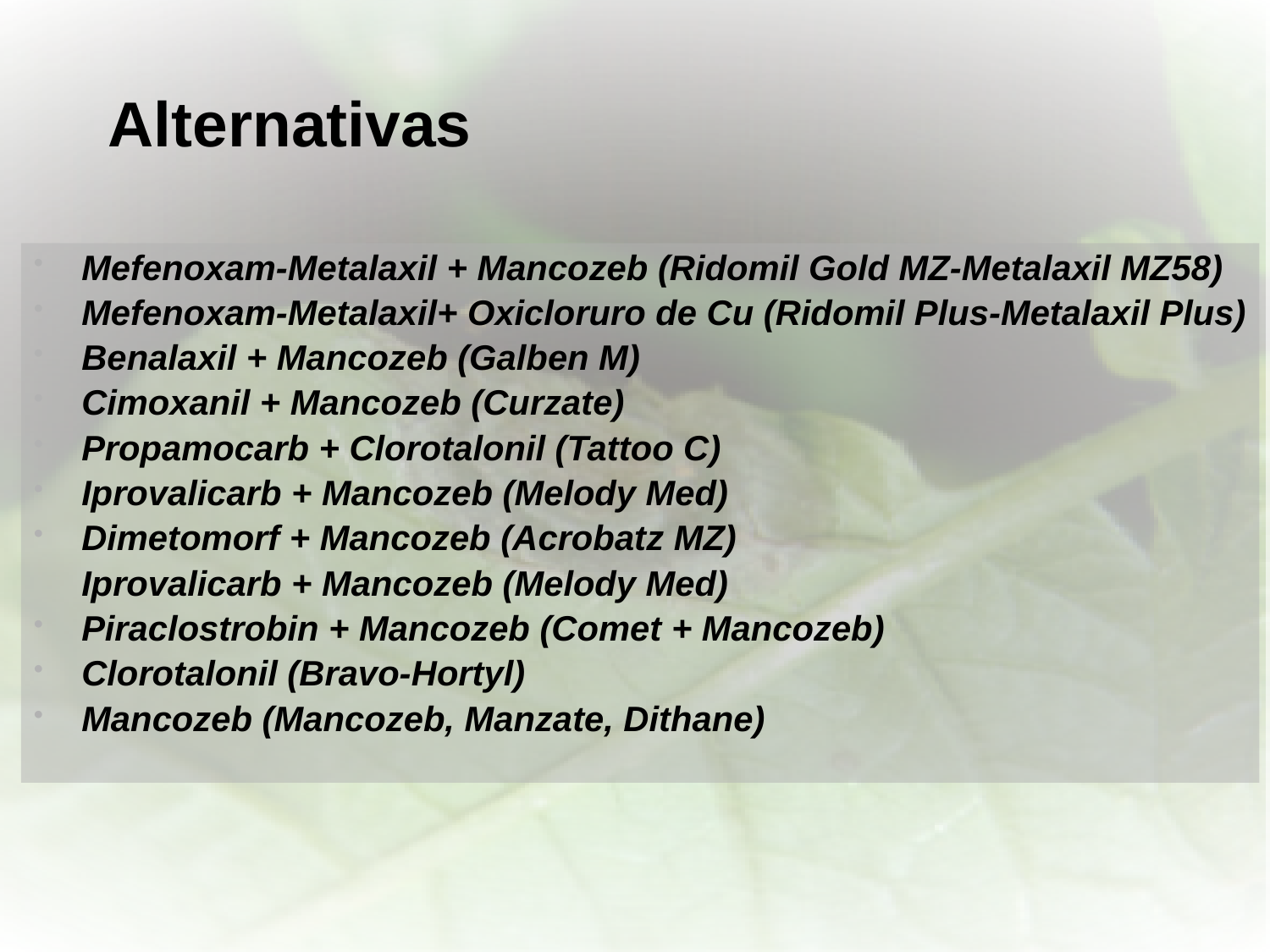

# Alternativas
Mefenoxam-Metalaxil + Mancozeb (Ridomil Gold MZ-Metalaxil MZ58)
Mefenoxam-Metalaxil+ Oxicloruro de Cu (Ridomil Plus-Metalaxil Plus)
Benalaxil + Mancozeb (Galben M)
Cimoxanil + Mancozeb (Curzate)
Propamocarb + Clorotalonil (Tattoo C)
Iprovalicarb + Mancozeb (Melody Med)
Dimetomorf + Mancozeb (Acrobatz MZ)
	Iprovalicarb + Mancozeb (Melody Med)
Piraclostrobin + Mancozeb (Comet + Mancozeb)
Clorotalonil (Bravo-Hortyl)
Mancozeb (Mancozeb, Manzate, Dithane)